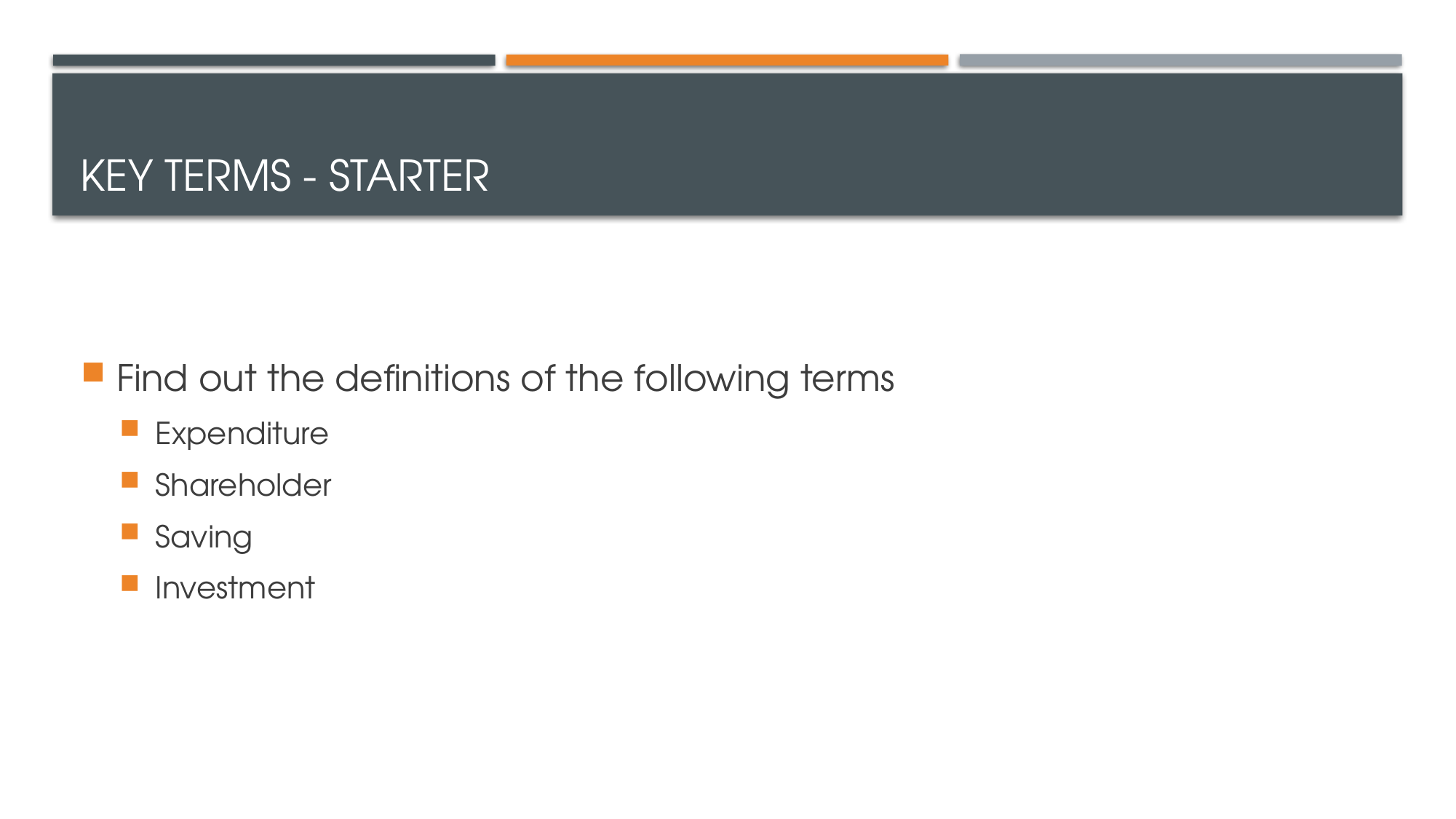

# Key terms - STARTER
Find out the definitions of the following terms
Expenditure
Shareholder
Saving
Investment